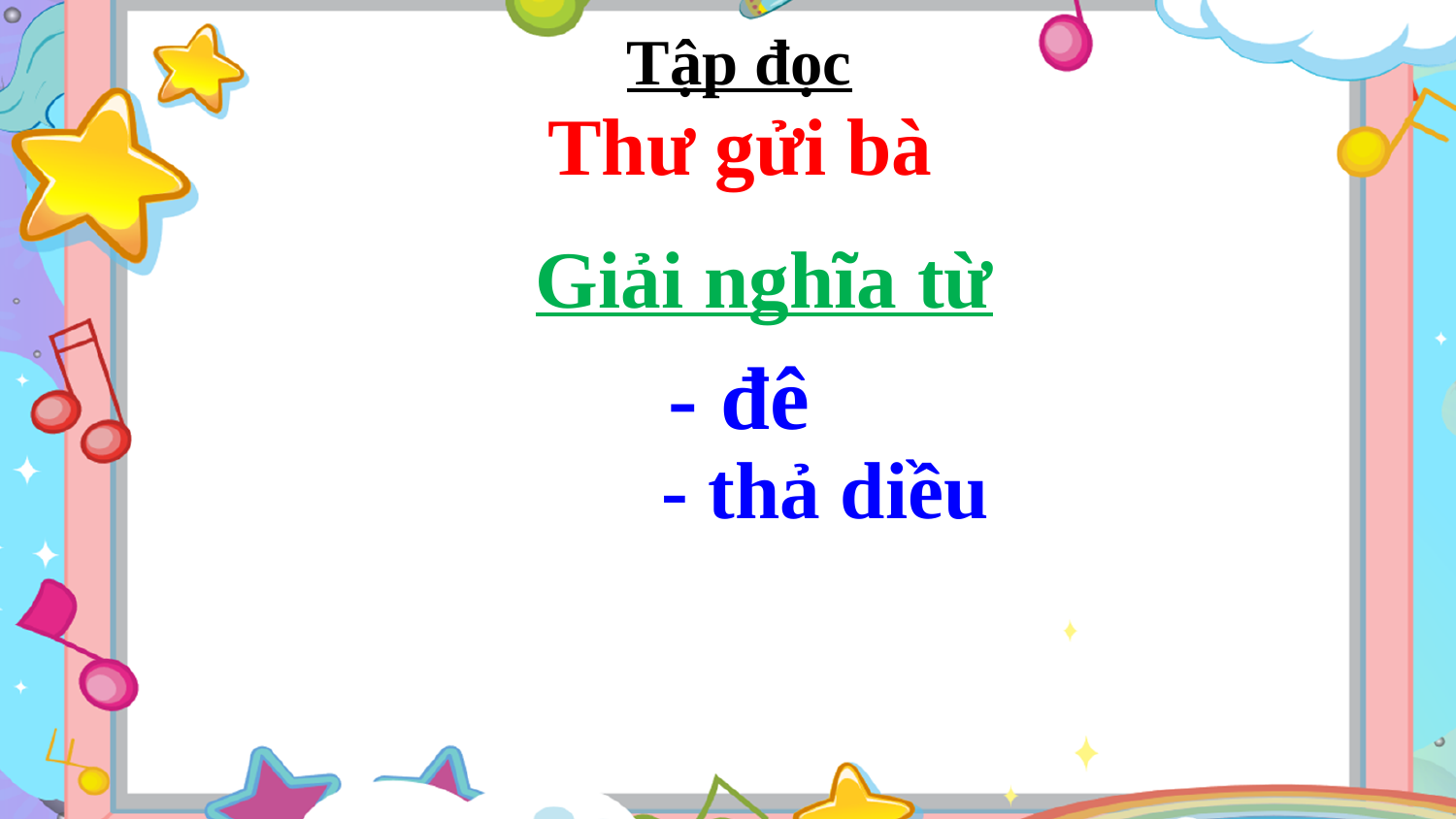

Tập đọc
Thư gửi bà
Giải nghĩa từ
- đê
- thả diều